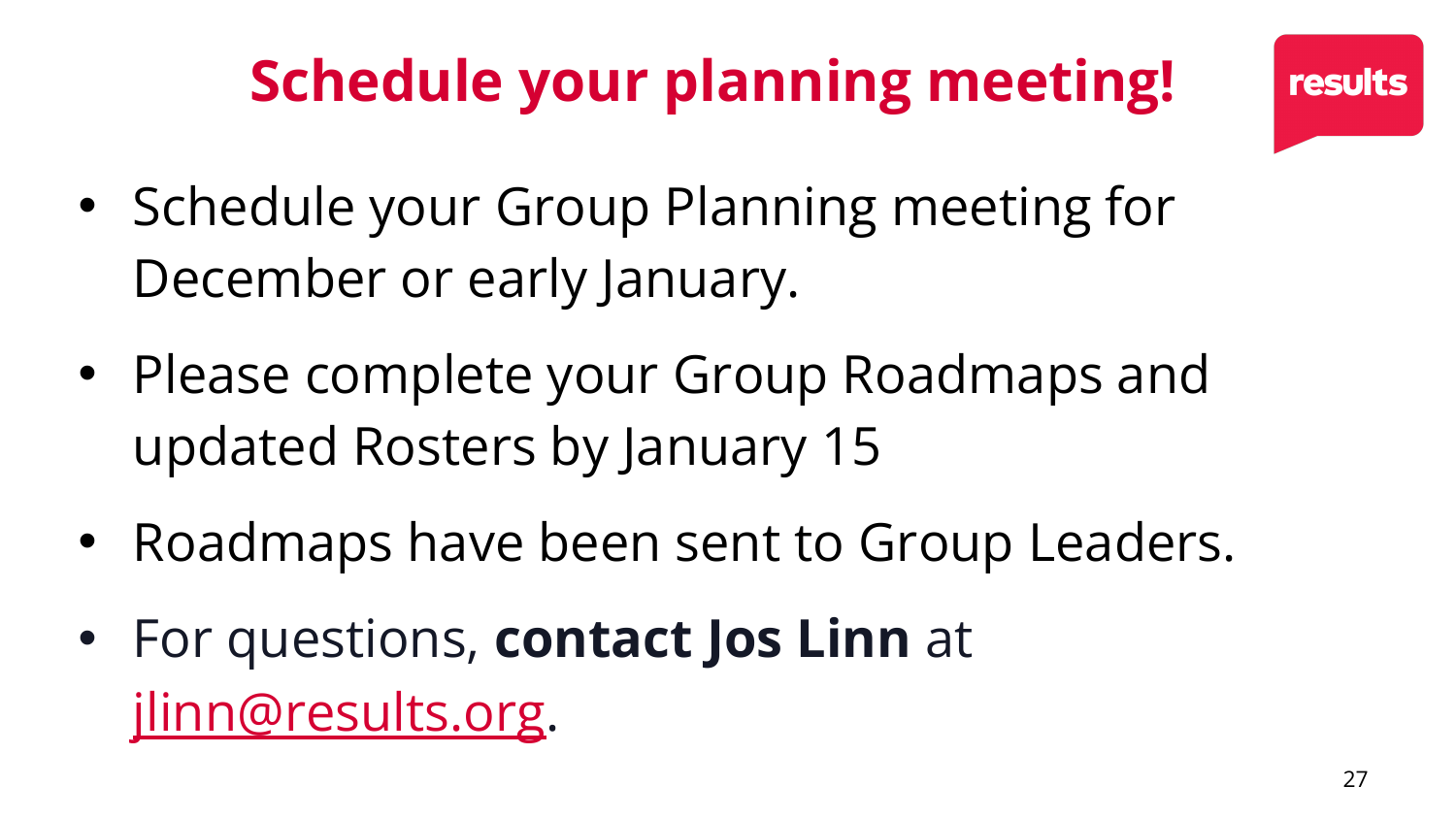

# Schedule your planning meeting!
Schedule your Group Planning meeting for December or early January.
Please complete your Group Roadmaps and updated Rosters by January 15
Roadmaps have been sent to Group Leaders.
For questions, contact Jos Linn at jlinn@results.org.
27